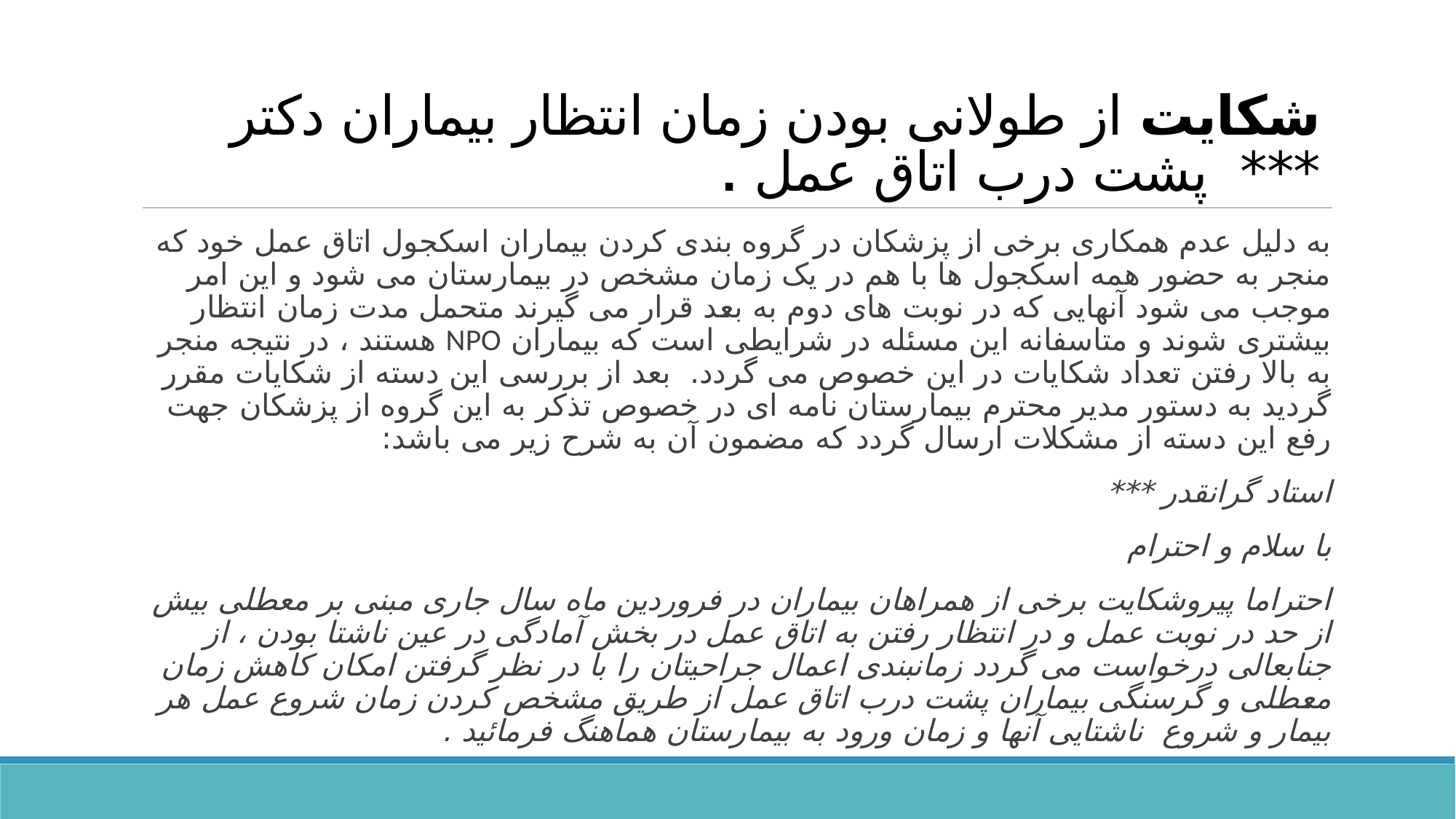

# شکایت از طولانی بودن زمان انتظار بیماران دکتر ***  پشت درب اتاق عمل .
به دلیل عدم همکاری برخی از پزشکان در گروه بندی کردن بیماران اسکجول اتاق عمل خود که منجر به حضور همه اسکجول ها با هم در یک زمان مشخص در بیمارستان می شود و این امر موجب می شود آنهایی که در نوبت های دوم به بعد قرار می گیرند متحمل مدت زمان انتظار بیشتری شوند و متاسفانه این مسئله در شرایطی است که بیماران NPO هستند ، در نتیجه منجر به بالا رفتن تعداد شکایات در این خصوص می گردد.  بعد از بررسی این دسته از شکایات مقرر گردید به دستور مدیر محترم بیمارستان نامه ای در خصوص تذکر به این گروه از پزشکان جهت رفع این دسته از مشکلات ارسال گردد که مضمون آن به شرح زیر می باشد:
استاد گرانقدر ***
با سلام و احترام
احتراما پیروشکایت برخی از همراهان بیماران در فروردین ماه سال جاری مبنی بر معطلی بیش از حد در نوبت عمل و در انتظار رفتن به اتاق عمل در بخش آمادگی در عین ناشتا بودن ، از جنابعالی درخواست می گردد زمانبندی اعمال جراحیتان را با در نظر گرفتن امکان کاهش زمان معطلی و گرسنگی بیماران پشت درب اتاق عمل از طریق مشخص کردن زمان شروع عمل هر بیمار و شروع  ناشتایی آنها و زمان ورود به بیمارستان هماهنگ فرمائید .